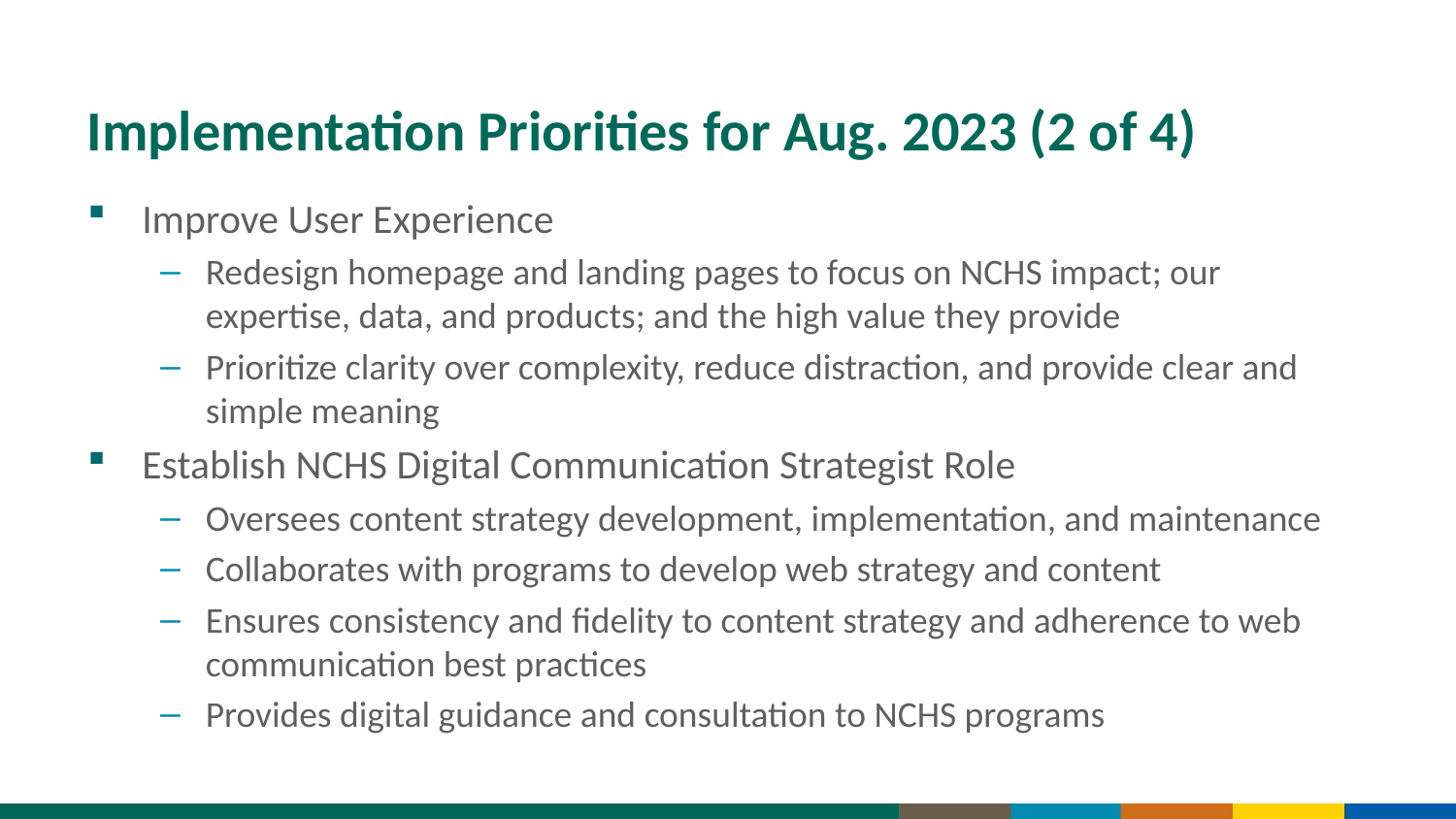

# Implementation Priorities for Aug. 2023 (2 of 4)
Improve User Experience
Redesign homepage and landing pages to focus on NCHS impact; our expertise, data, and products; and the high value they provide
Prioritize clarity over complexity, reduce distraction, and provide clear and simple meaning
Establish NCHS Digital Communication Strategist Role
Oversees content strategy development, implementation, and maintenance
Collaborates with programs to develop web strategy and content
Ensures consistency and fidelity to content strategy and adherence to web communication best practices
Provides digital guidance and consultation to NCHS programs